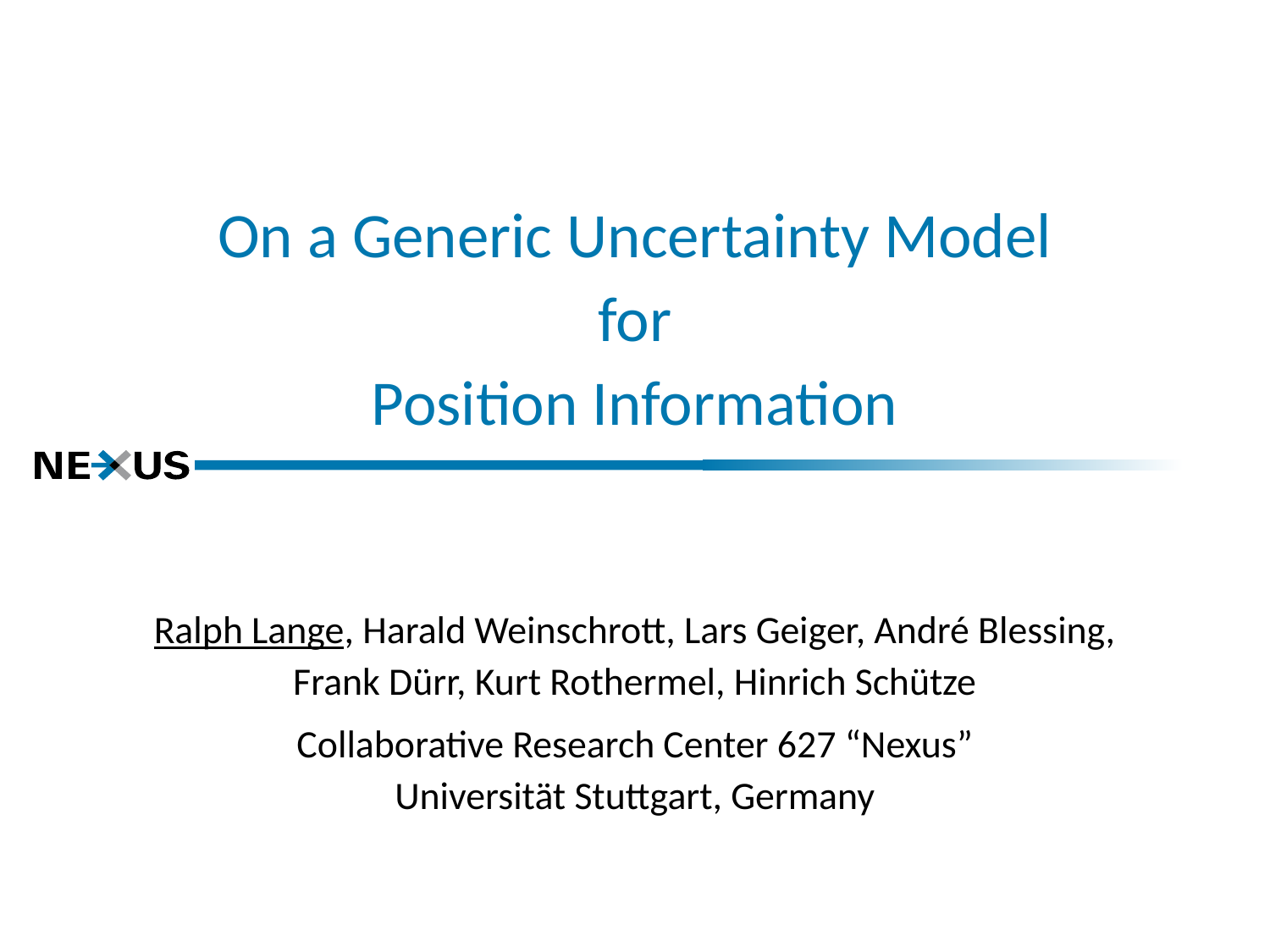

# On a Generic Uncertainty Model for Position Information
Ralph Lange, Harald Weinschrott, Lars Geiger, André Blessing,
Frank Dürr, Kurt Rothermel, Hinrich Schütze
Collaborative Research Center 627 “Nexus”
Universität Stuttgart, Germany